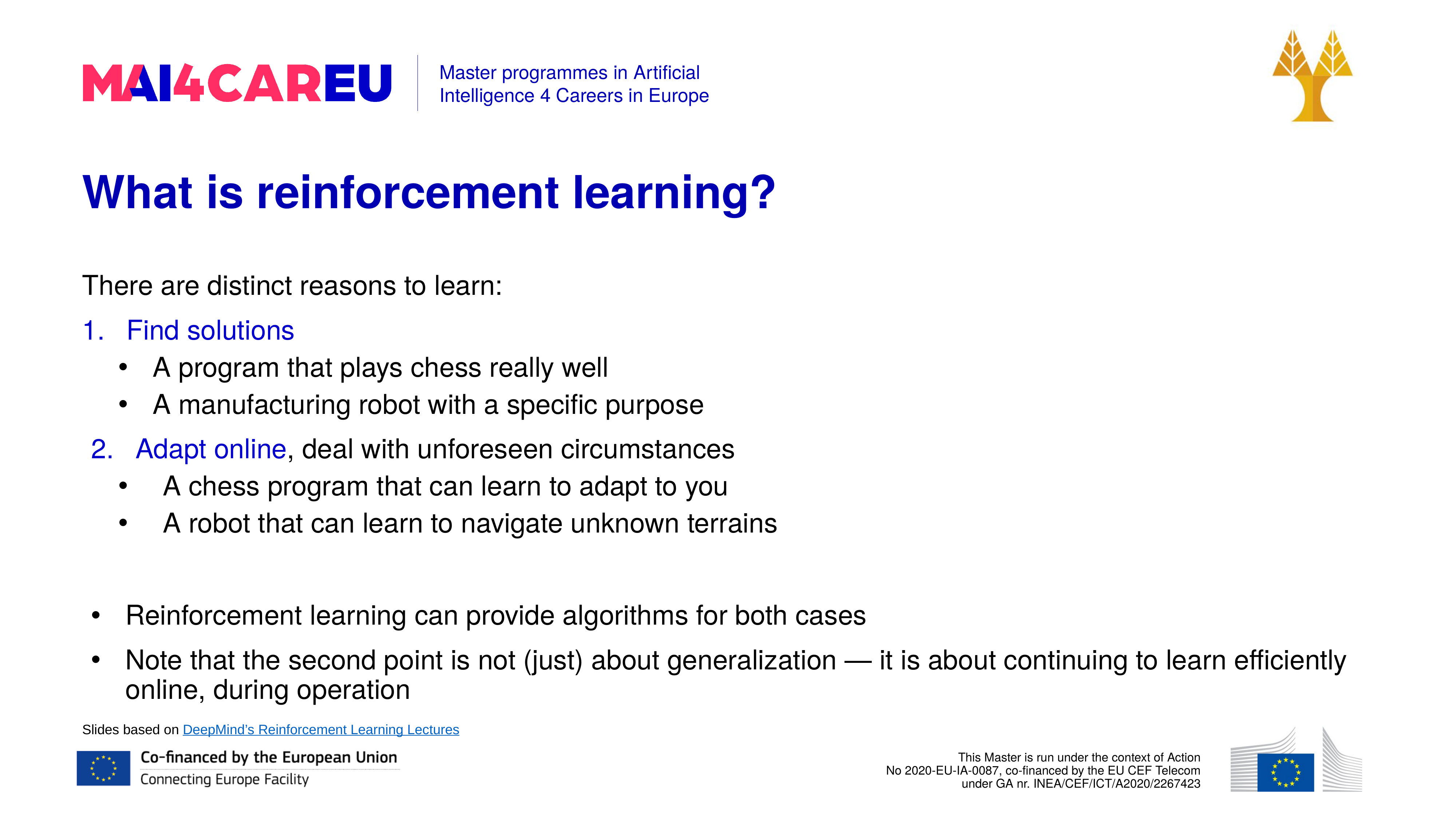

What is reinforcement learning?
There are distinct reasons to learn:
Find solutions
A program that plays chess really well
A manufacturing robot with a specific purpose
Adapt online, deal with unforeseen circumstances
A chess program that can learn to adapt to you
A robot that can learn to navigate unknown terrains

Reinforcement learning can provide algorithms for both cases
Note that the second point is not (just) about generalization — it is about continuing to learn efficiently online, during operation
Slides based on DeepMind’s Reinforcement Learning Lectures